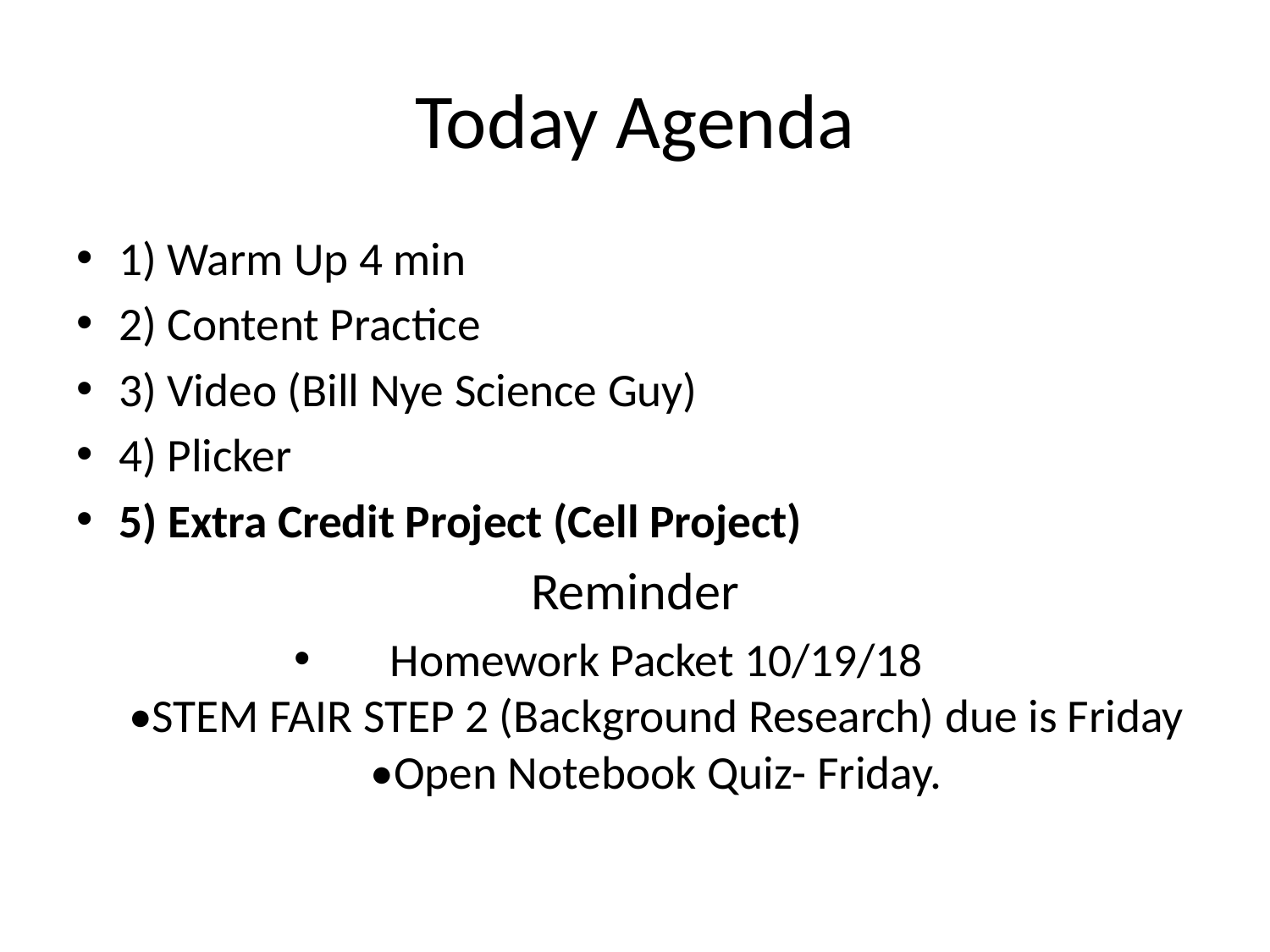

# Today Agenda
1) Warm Up 4 min
2) Content Practice
3) Video (Bill Nye Science Guy)
4) Plicker
5) Extra Credit Project (Cell Project)
Reminder
Homework Packet 10/19/18
•STEM FAIR STEP 2 (Background Research) due is Friday
•Open Notebook Quiz- Friday.